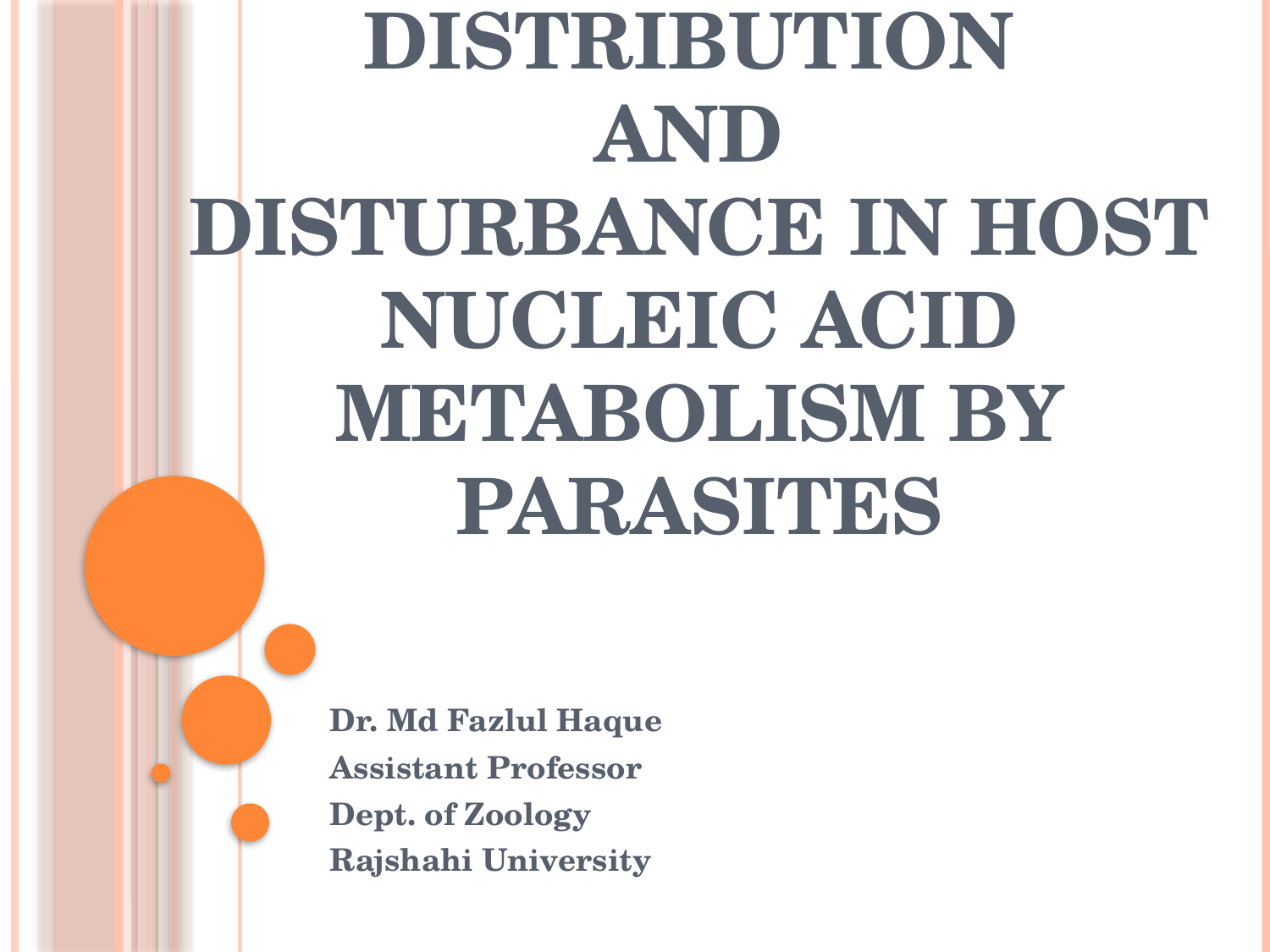

# Nucleic acid Distribution and Disturbance in host Nucleic Acid Metabolism by parasites
Dr. Md Fazlul Haque
Assistant Professor
Dept. of Zoology
Rajshahi University